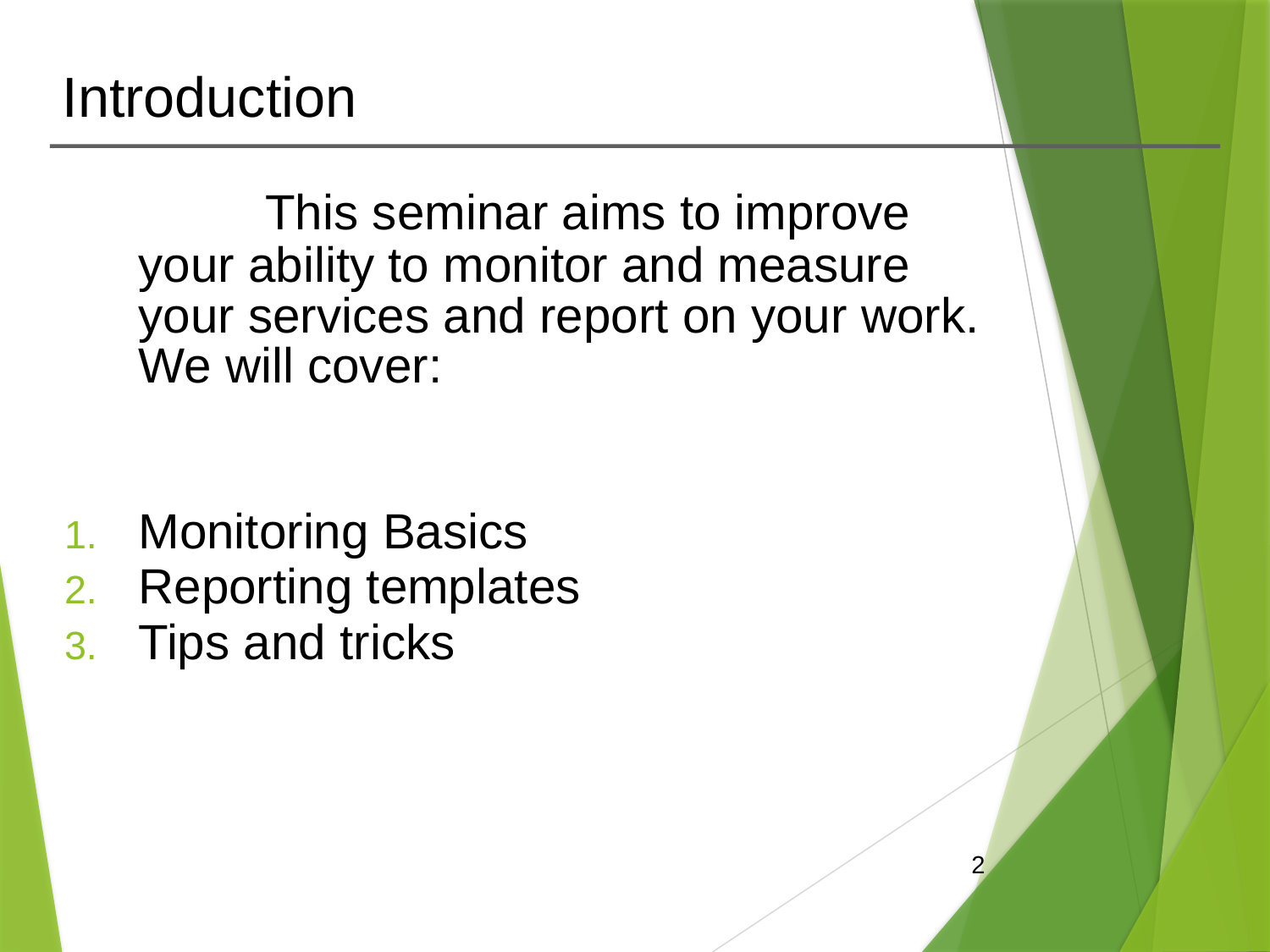

# Introduction
		This seminar aims to improve your ability to monitor and measure your services and report on your work.  We will cover:

Monitoring Basics
Reporting templates
Tips and tricks
2